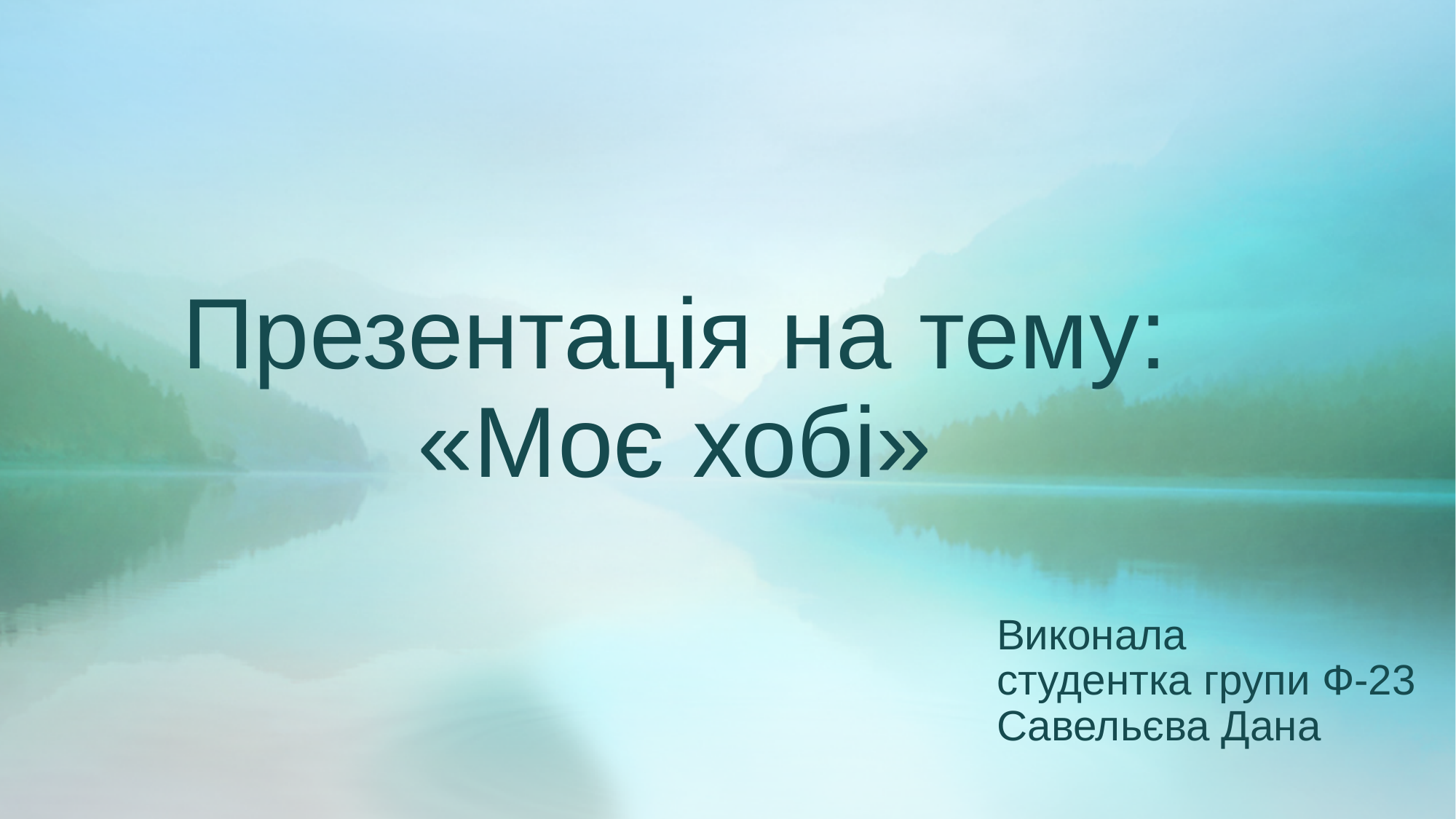

# Презентація на тему: «Моє хобі»
Виконала
студентка групи Ф-23
Савельєва Дана